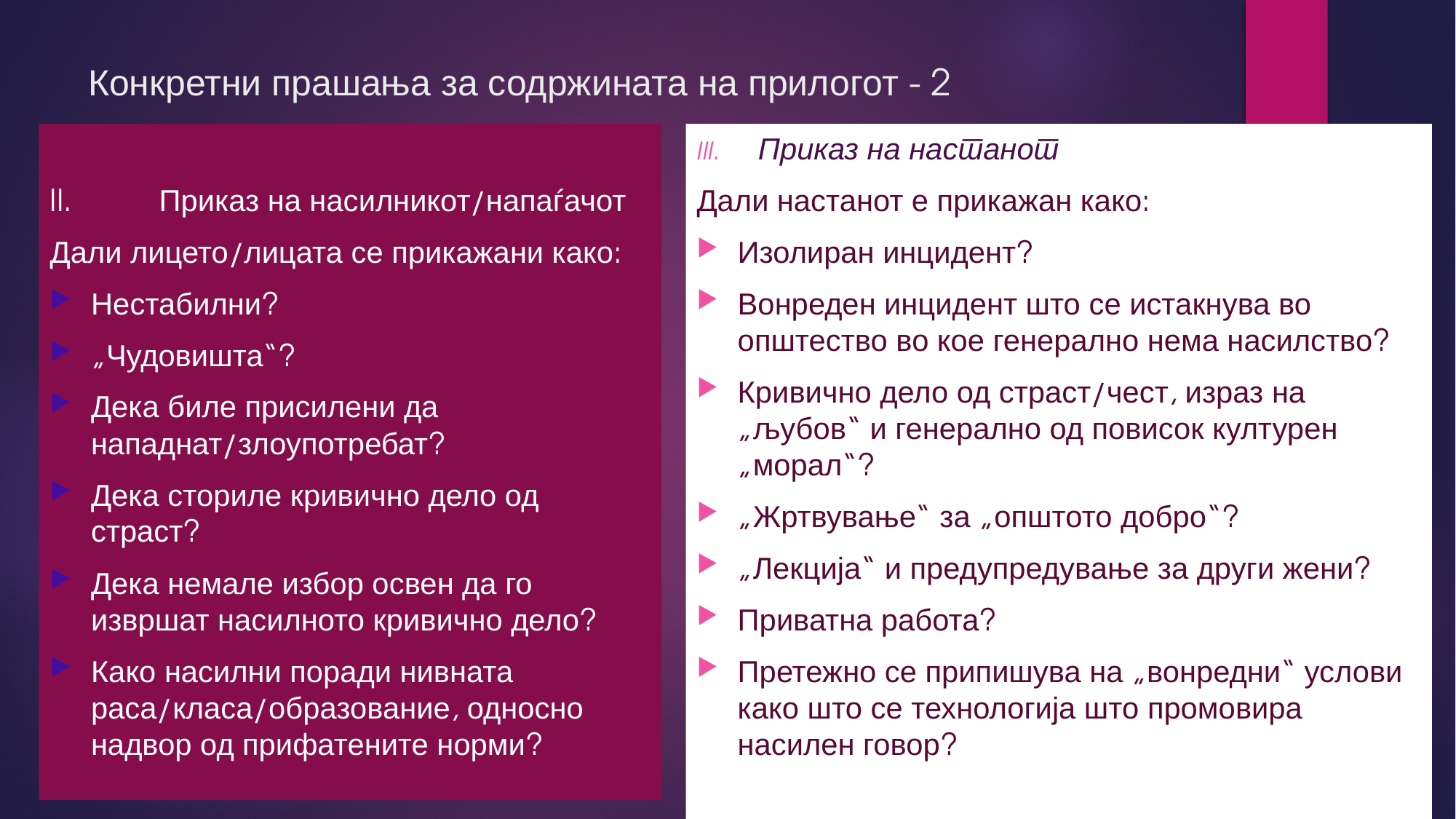

# Конкретни прашања за содржината на прилогот - 2

II.	Приказ на насилникот/напаѓачот
Дали лицето/лицата се прикажани како:
Нестабилни?
„Чудовишта“?
Дека биле присилени да нападнат/злоупотребат?
Дека сториле кривично дело од страст?
Дека немале избор освен да го извршат насилното кривично дело?
Како насилни поради нивната раса/класа/образование, односно надвор од прифатените норми?
Приказ на настанот
Дали настанот е прикажан како:
Изолиран инцидент?
Вонреден инцидент што се истакнува во општество во кое генерално нема насилство?
Кривично дело од страст/чест, израз на „љубов“ и генерално од повисок културен „морал“?
„Жртвување“ за „општото добро“?
„Лекција“ и предупредување за други жени?
Приватна работа?
Претежно се припишува на „вонредни“ услови како што се технологија што промовира насилен говор?